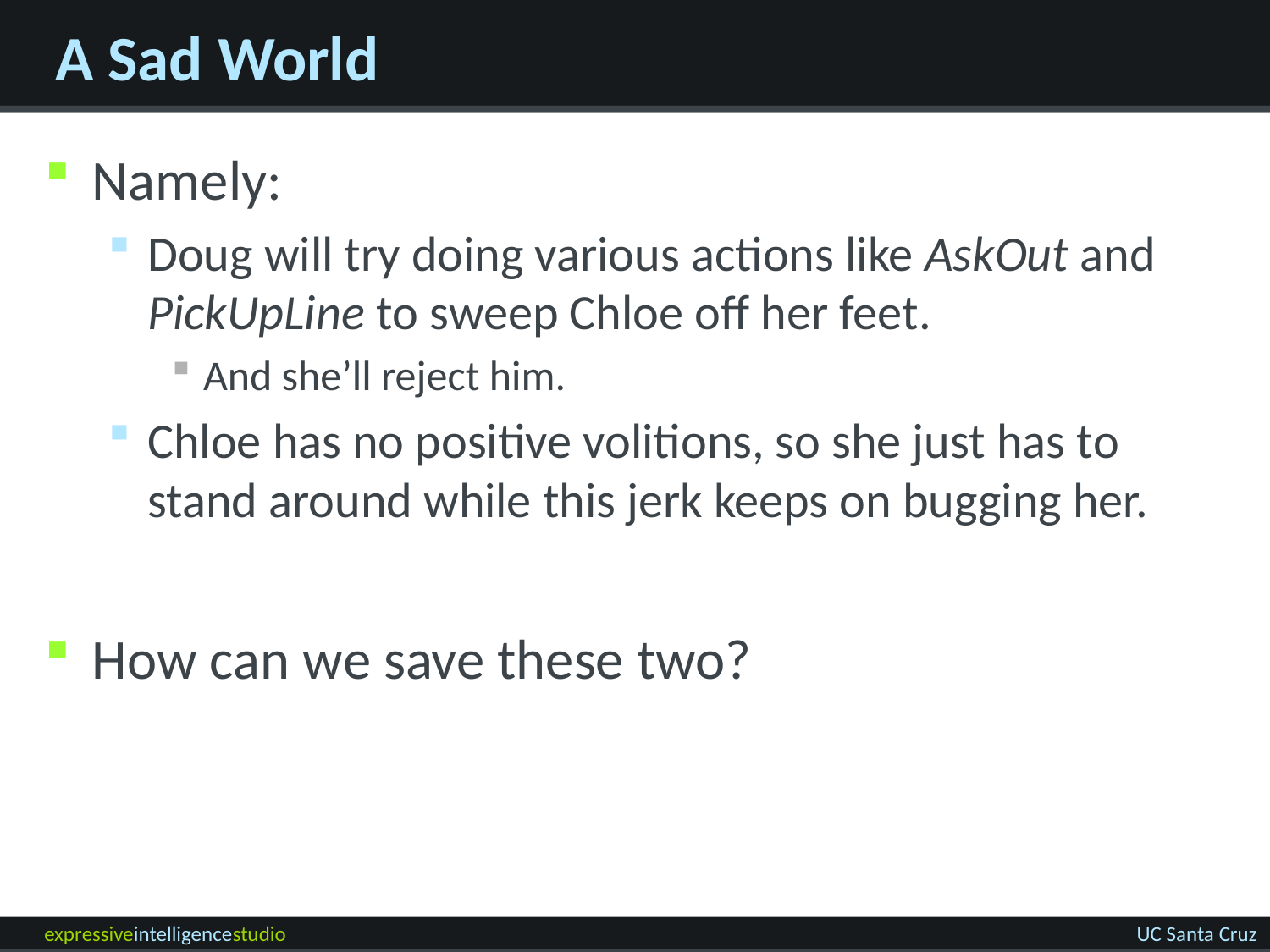

# A Sad World
Namely:
Doug will try doing various actions like AskOut and PickUpLine to sweep Chloe off her feet.
And she’ll reject him.
Chloe has no positive volitions, so she just has to stand around while this jerk keeps on bugging her.

How can we save these two?